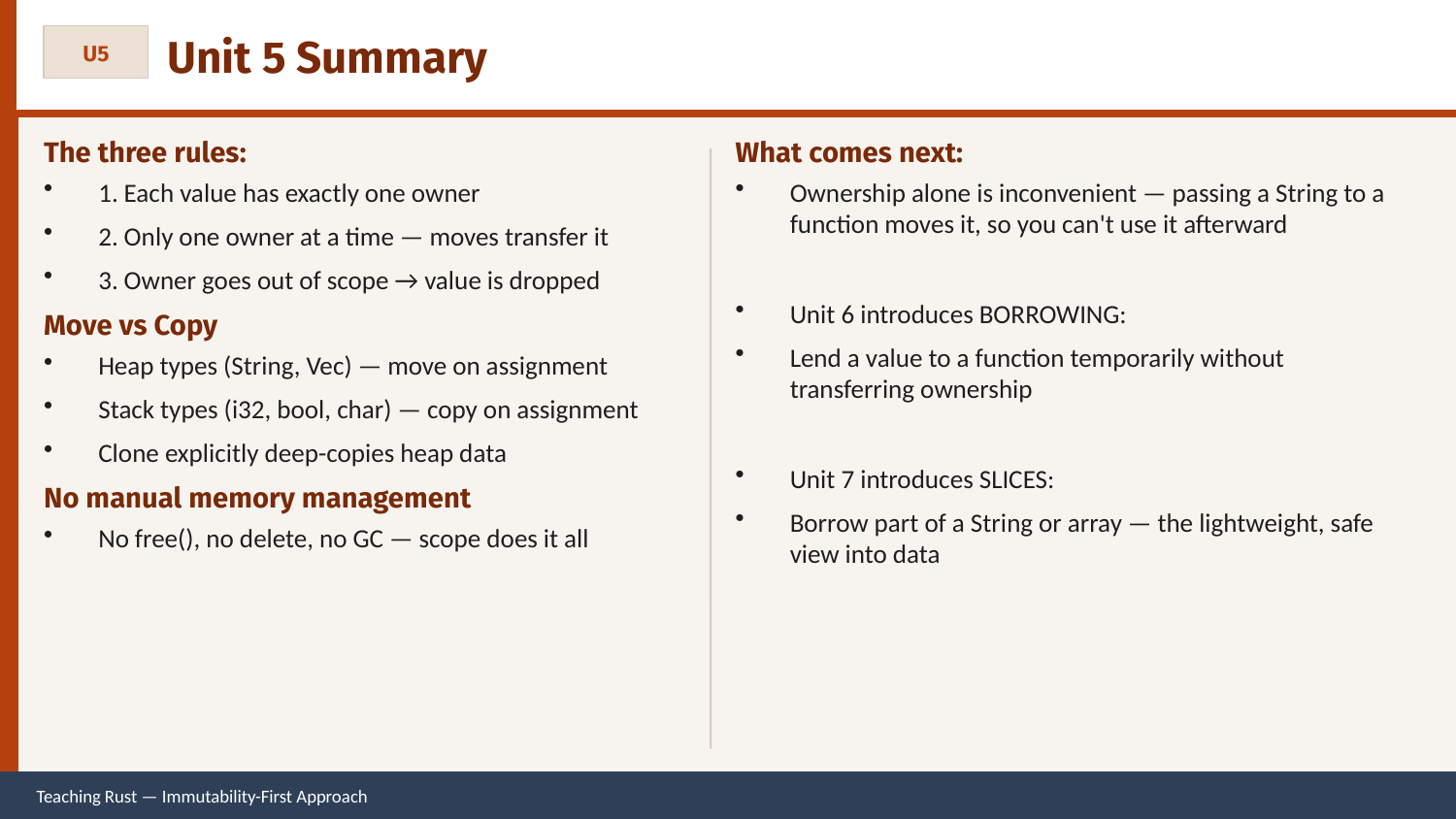

Unit 5 Summary

U5

The three rules:
1. Each value has exactly one owner
2. Only one owner at a time — moves transfer it
3. Owner goes out of scope → value is dropped
Move vs Copy
Heap types (String, Vec) — move on assignment
Stack types (i32, bool, char) — copy on assignment
Clone explicitly deep-copies heap data
No manual memory management
No free(), no delete, no GC — scope does it all
What comes next:
Ownership alone is inconvenient — passing a String to a function moves it, so you can't use it afterward

Unit 6 introduces BORROWING:
Lend a value to a function temporarily without transferring ownership

Unit 7 introduces SLICES:
Borrow part of a String or array — the lightweight, safe view into data

Teaching Rust — Immutability-First Approach